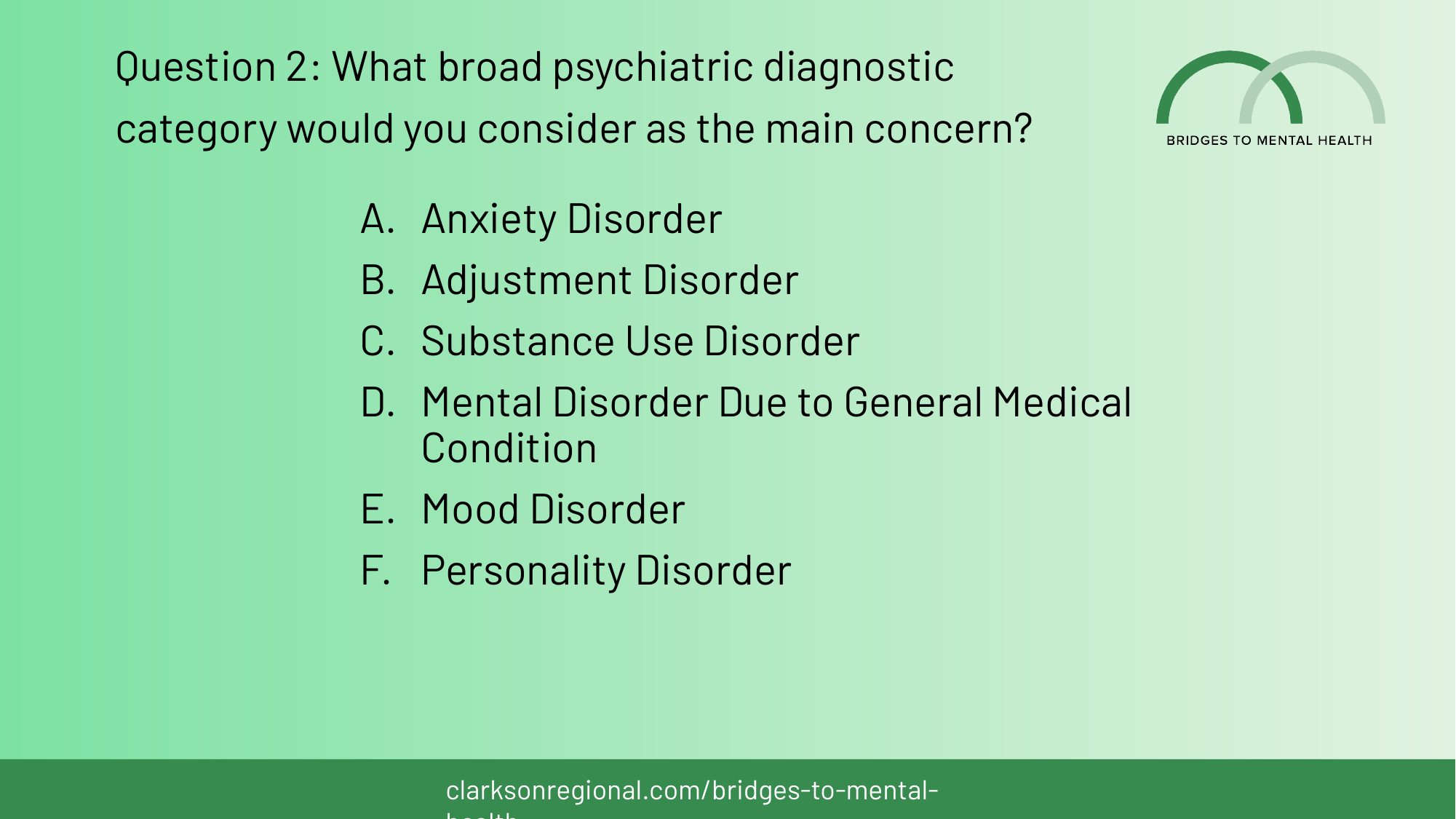

# Question 2: What broad psychiatric diagnostic category would you consider as the main concern?
Anxiety Disorder
Adjustment Disorder
Substance Use Disorder
Mental Disorder Due to General Medical Condition
Mood Disorder
Personality Disorder